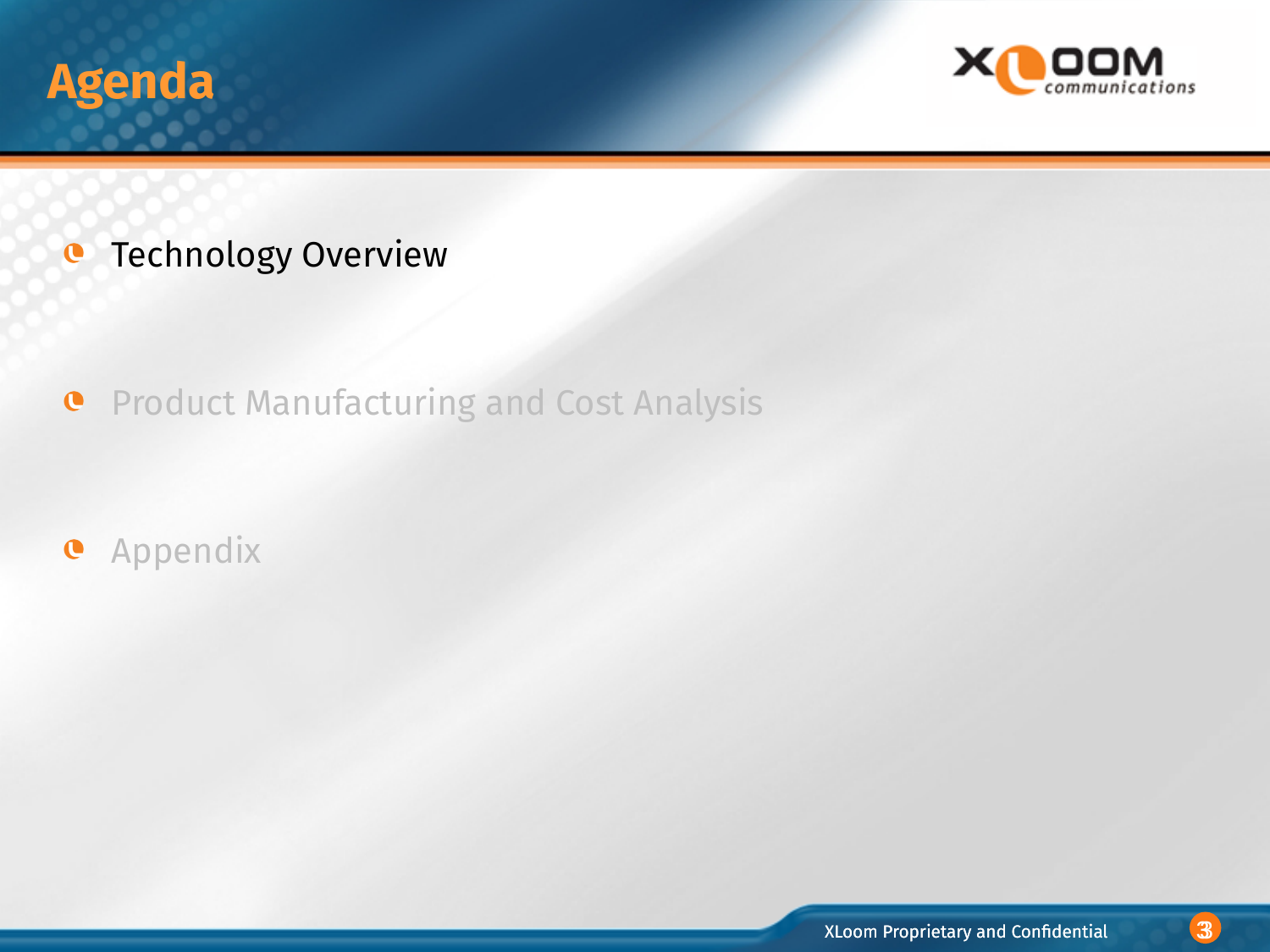

Agenda
Technology Overview

Product Manufacturing and Cost Analysis

Appendix

3
3
XLoom Proprietary and Confidential
XLoom Proprietary and Confidential